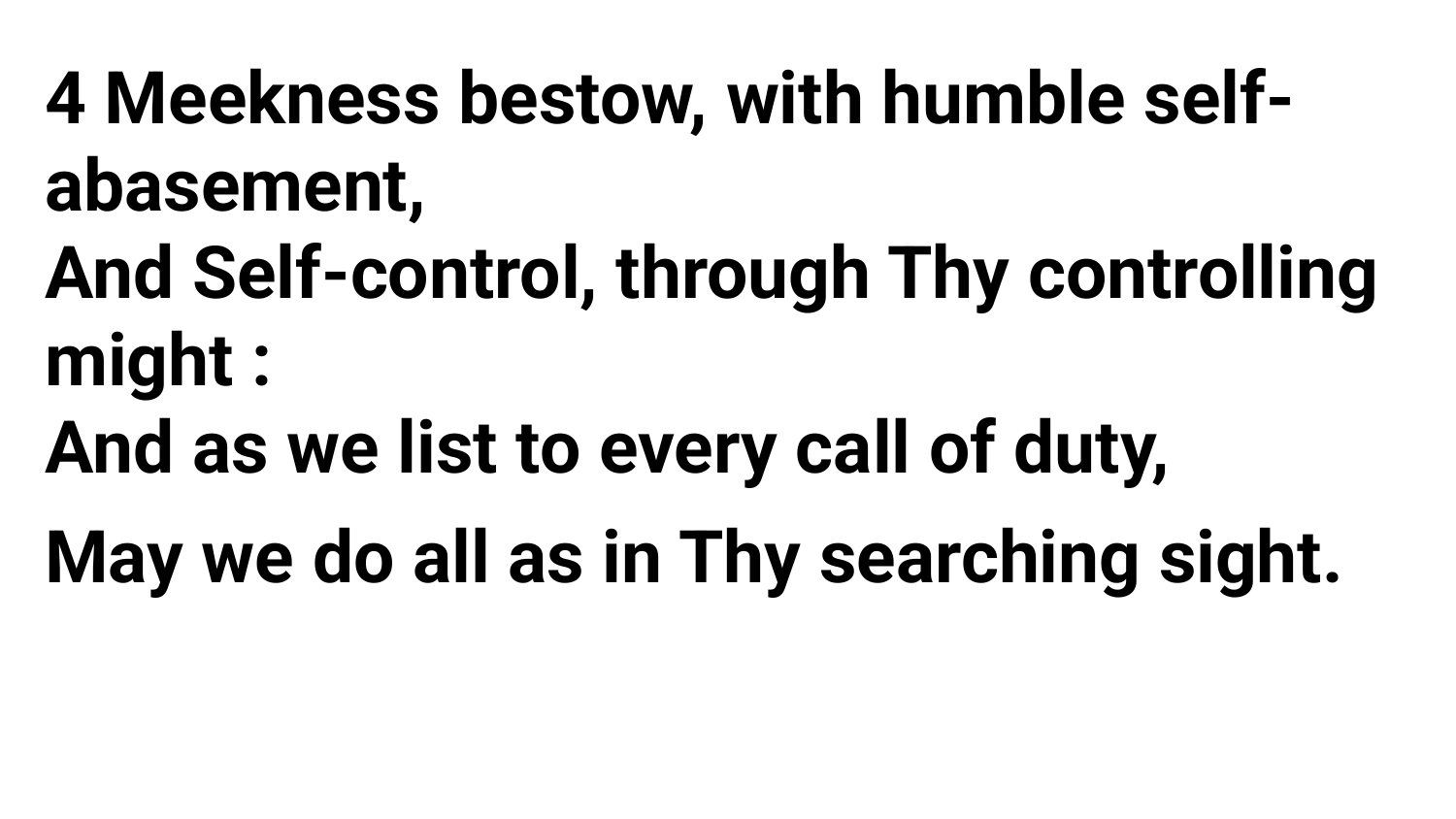

4 Meekness bestow, with humble self-
abasement,
And Self-control, through Thy controlling might :
And as we list to every call of duty,
May we do all as in Thy searching sight.